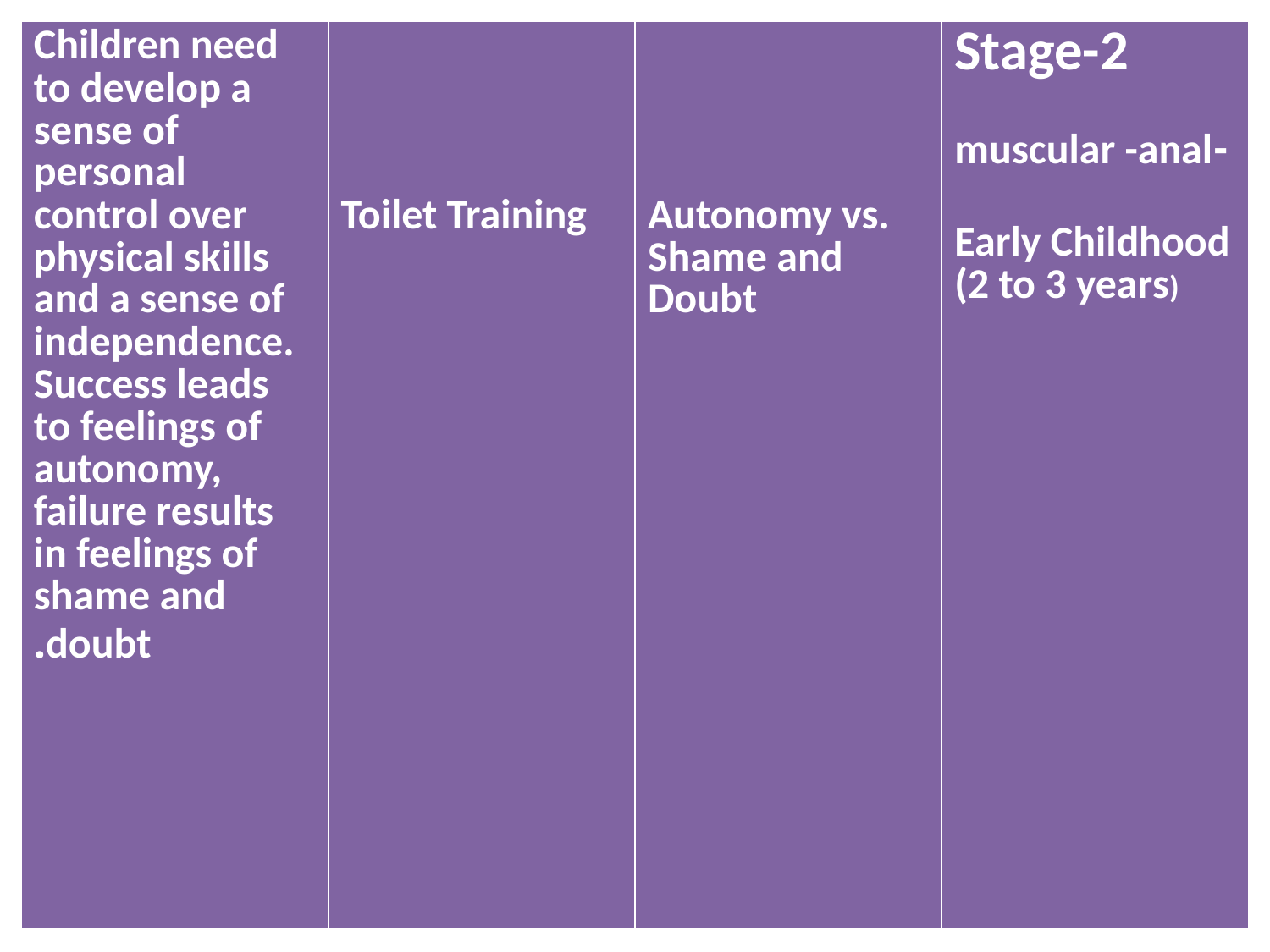

| Children need to develop a sense of personal control over physical skills and a sense of independence. Success leads to feelings of autonomy, failure results in feelings of shame and doubt. | Toilet Training | Autonomy vs. Shame and Doubt | Stage-2 -muscular -anal Early Childhood (2 to 3 years) |
| --- | --- | --- | --- |